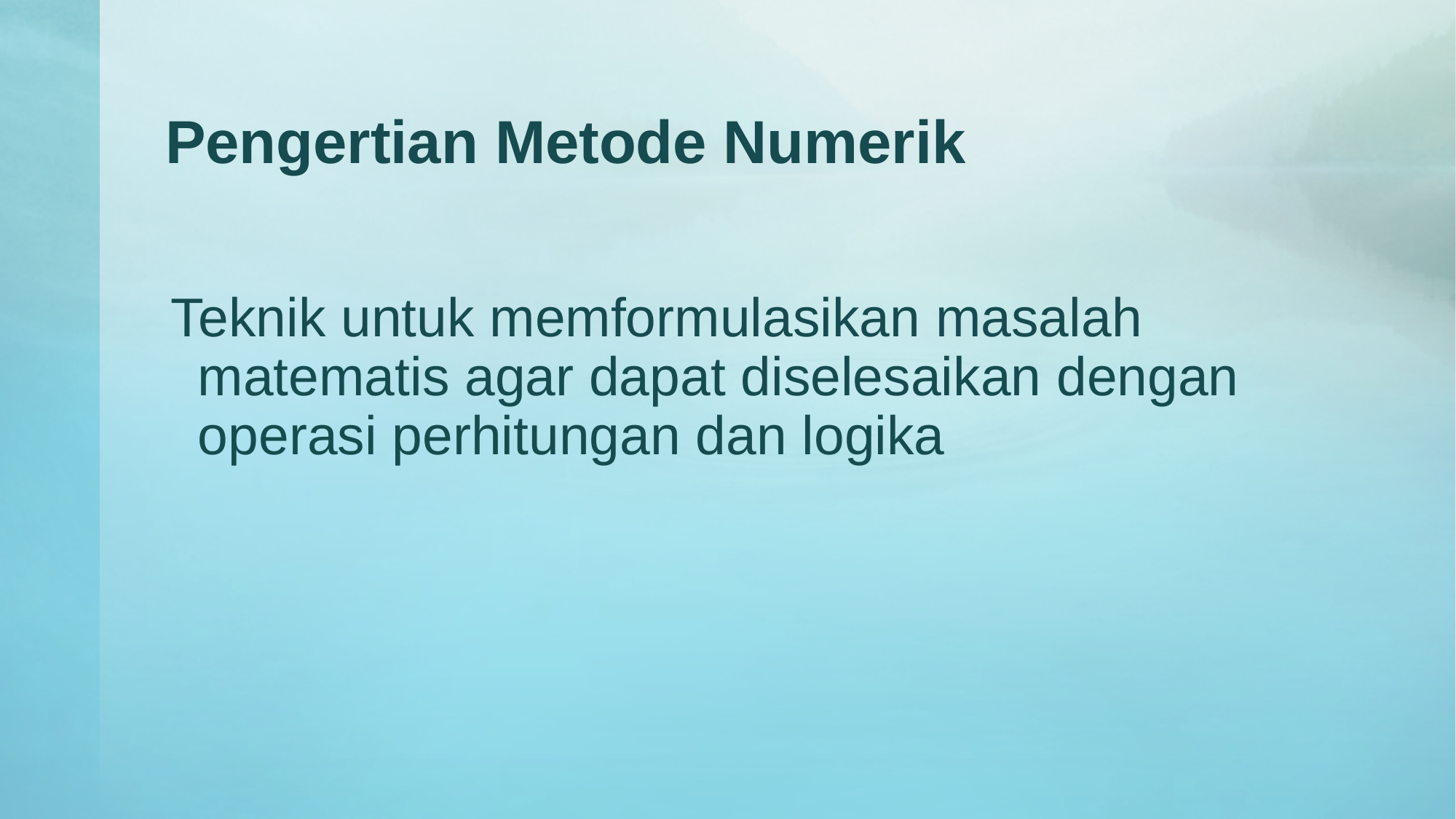

# Pengertian Metode Numerik

Teknik untuk memformulasikan masalah matematis agar dapat diselesaikan dengan operasi perhitungan dan logika